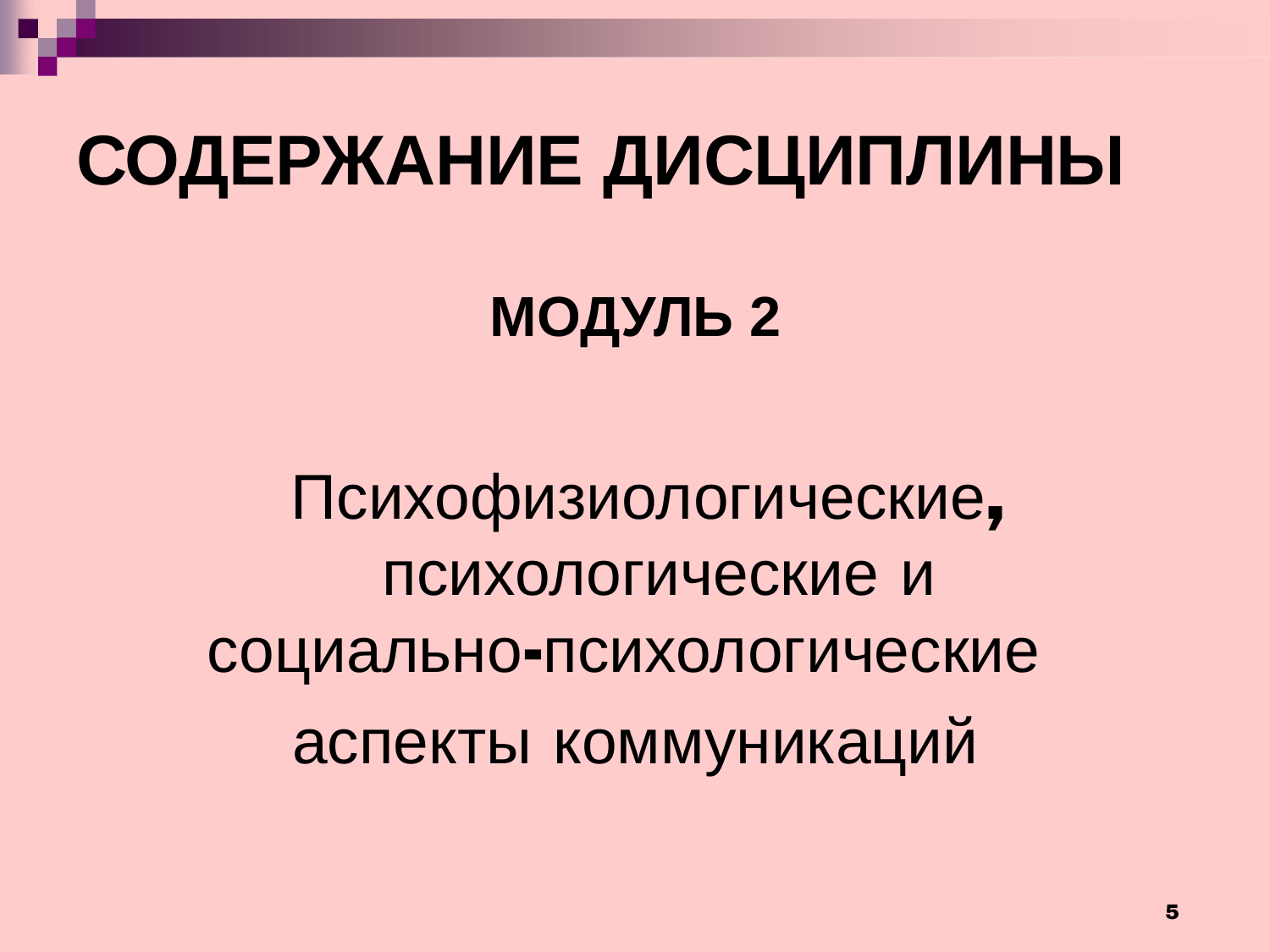

# СОДЕРЖАНИЕ ДИСЦИПЛИНЫ
МОДУЛЬ 2

Психофизиологические,  психологические и
социально-психологические
аспекты коммуникаций
5